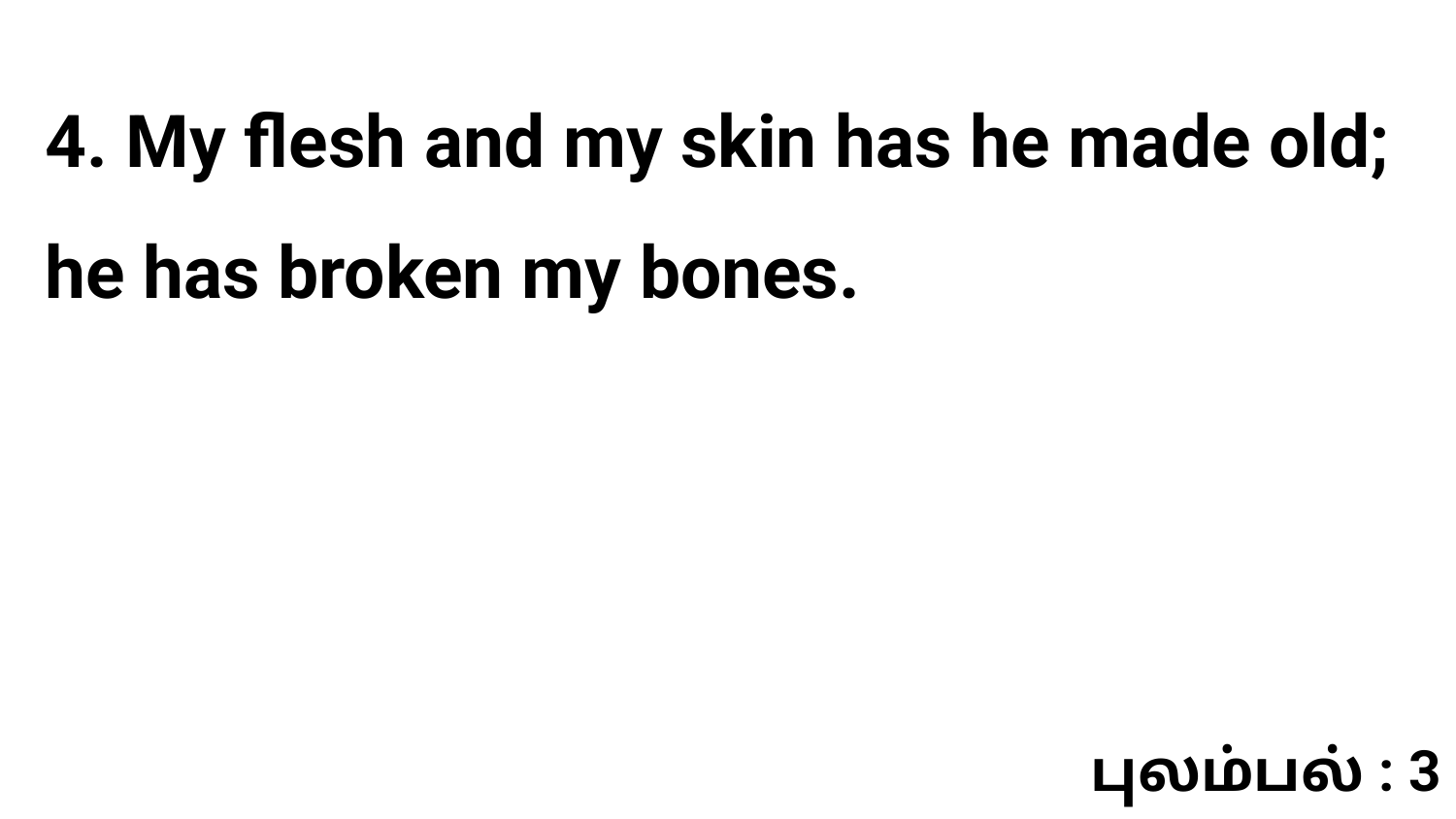

4. My flesh and my skin has he made old; he has broken my bones.
புலம்பல் : 3